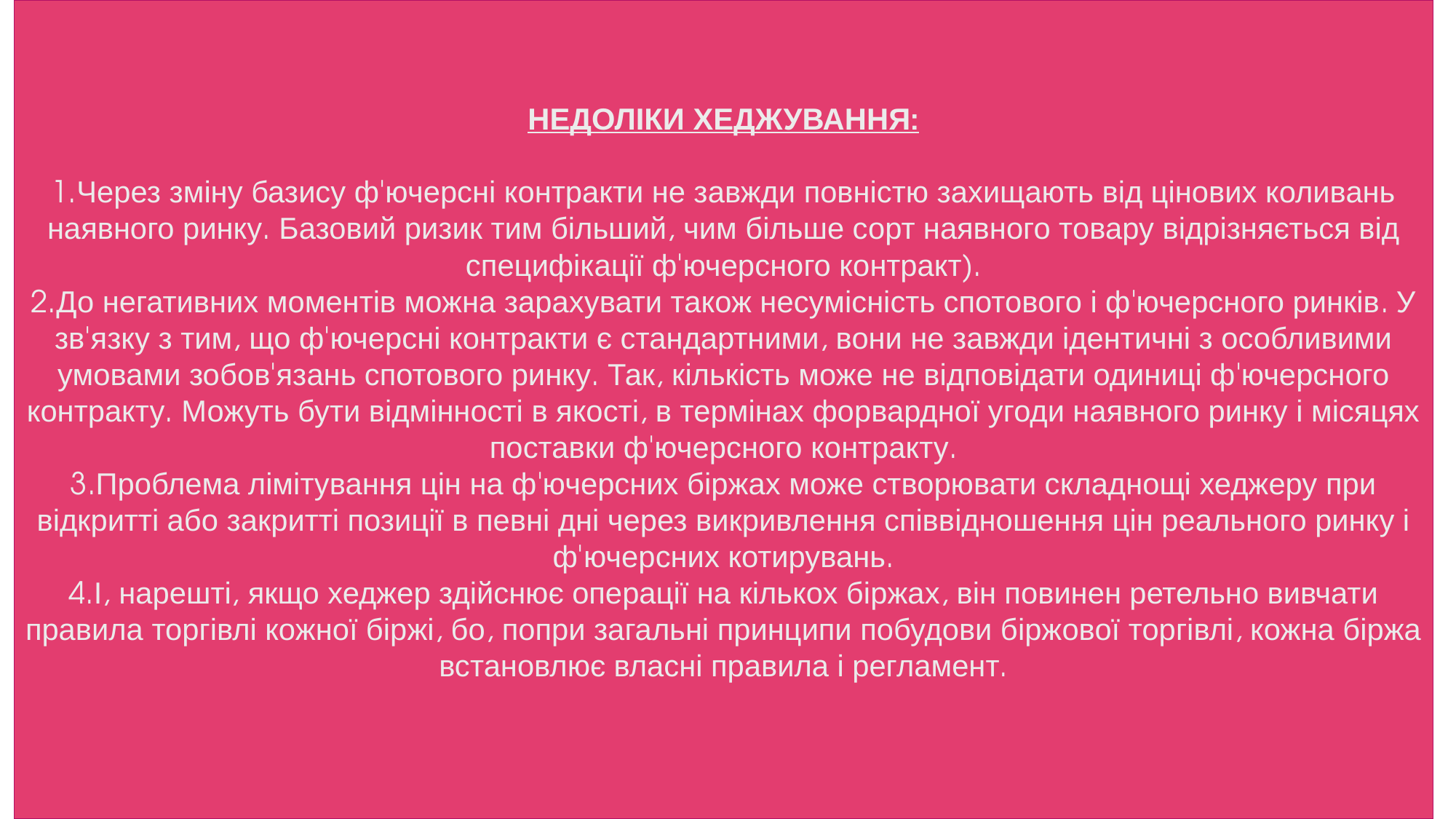

# НЕДОЛІКИ ХЕДЖУВАННЯ: 1.Через зміну базису ф'ючерсні контракти не завжди повністю захищають від цінових коливань наявного ринку. Базовий ризик тим більший, чим більше сорт наявного товару відрізняється від специфікації ф'ючерсного контракт). 2.До негативних моментів можна зарахувати також несумісність спотового і ф'ючерсного ринків. У зв'язку з тим, що ф'ючерсні контракти є стандартними, вони не завжди ідентичні з особливими умовами зобов'язань спотового ринку. Так, кількість може не відповідати одиниці ф'ючерсного контракту. Можуть бути відмінності в якості, в термінах форвардної угоди наявного ринку і місяцях поставки ф'ючерсного контракту. 3.Проблема лімітування цін на ф'ючерсних біржах може створювати складнощі хеджеру при відкритті або закритті позиції в певні дні через викривлення співвідношення цін реального ринку і ф'ючерсних котирувань. 4.І, нарешті, якщо хеджер здійснює операції на кількох біржах, він повинен ретельно вивчати правила торгівлі кожної біржі, бо, попри загальні принципи побудови біржової торгівлі, кожна біржа встановлює власні правила і регламент.